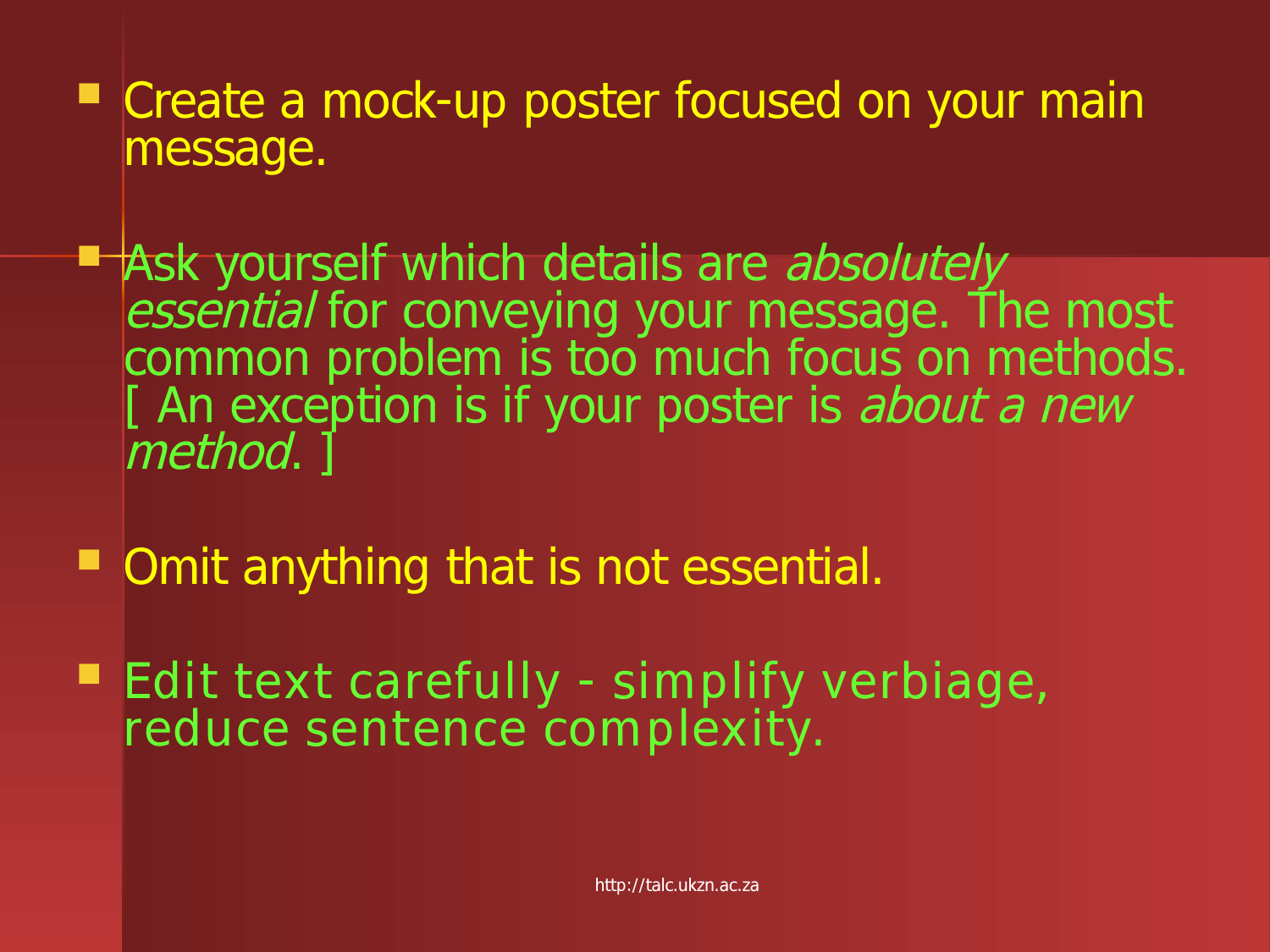

Create a mock-up poster focused on your main message.

Ask yourself which details are absolutely essential for conveying your message. The most common problem is too much focus on methods. [ An exception is if your poster is about a new method. ]

Omit anything that is not essential.

Edit text carefully - simplify verbiage, reduce sentence complexity.

http://talc.ukzn.ac.za